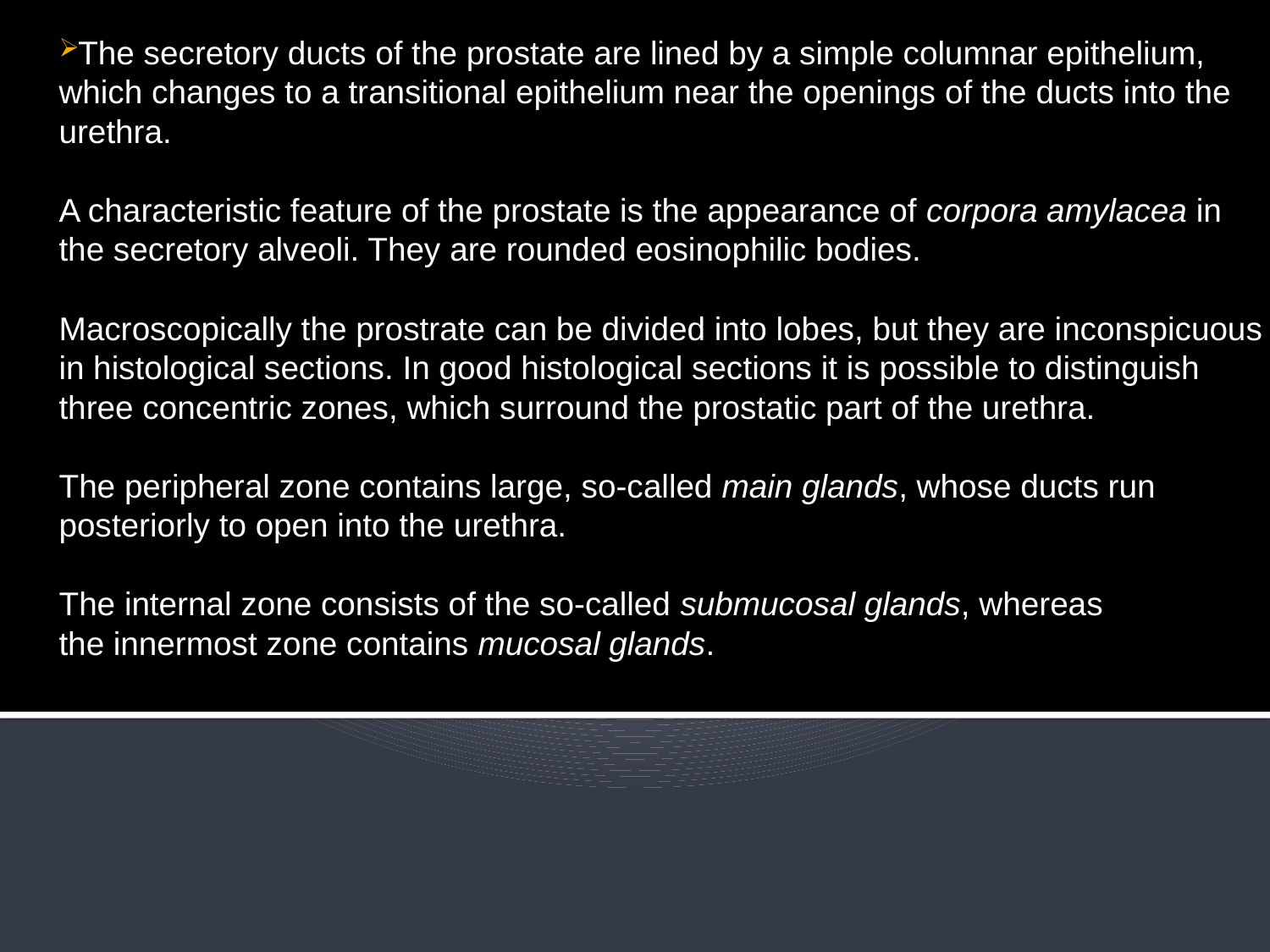

The secretory ducts of the prostate are lined by a simple columnar epithelium, which changes to a transitional epithelium near the openings of the ducts into the urethra.

A characteristic feature of the prostate is the appearance of corpora amylacea in the secretory alveoli. They are rounded eosinophilic bodies.

Macroscopically the prostrate can be divided into lobes, but they are inconspicuous in histological sections. In good histological sections it is possible to distinguish three concentric zones, which surround the prostatic part of the urethra.

The peripheral zone contains large, so-called main glands, whose ducts run posteriorly to open into the urethra.

The internal zone consists of the so-called submucosal glands, whereas
the innermost zone contains mucosal glands.